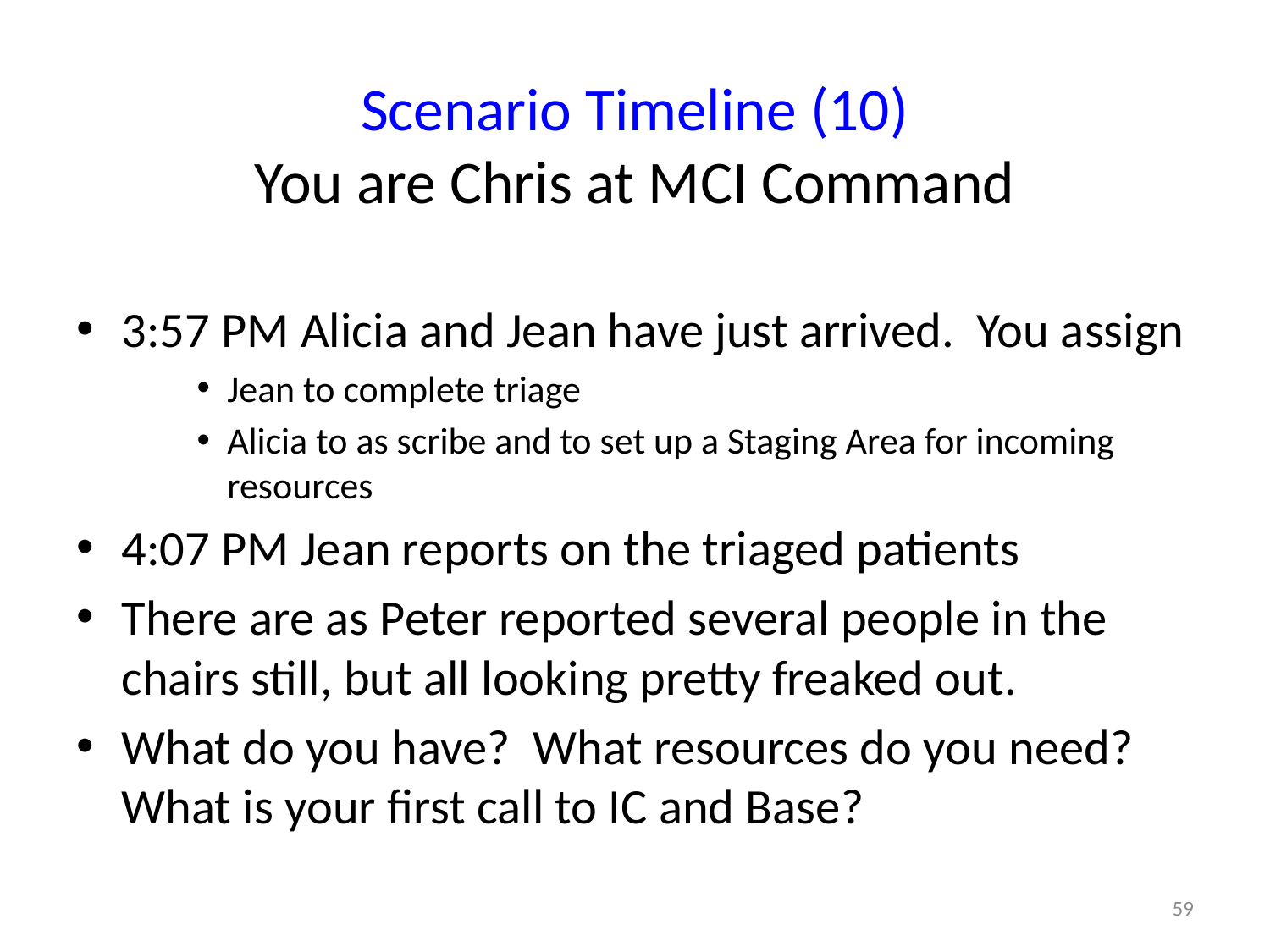

# Scenario Timeline (10) You are Chris at MCI Command

3:57 PM Alicia and Jean have just arrived.  You assign
Jean to complete triage
Alicia to as scribe and to set up a Staging Area for incoming resources
4:07 PM Jean reports on the triaged patients
There are as Peter reported several people in the chairs still, but all looking pretty freaked out.
What do you have?  What resources do you need?  What is your first call to IC and Base?

59